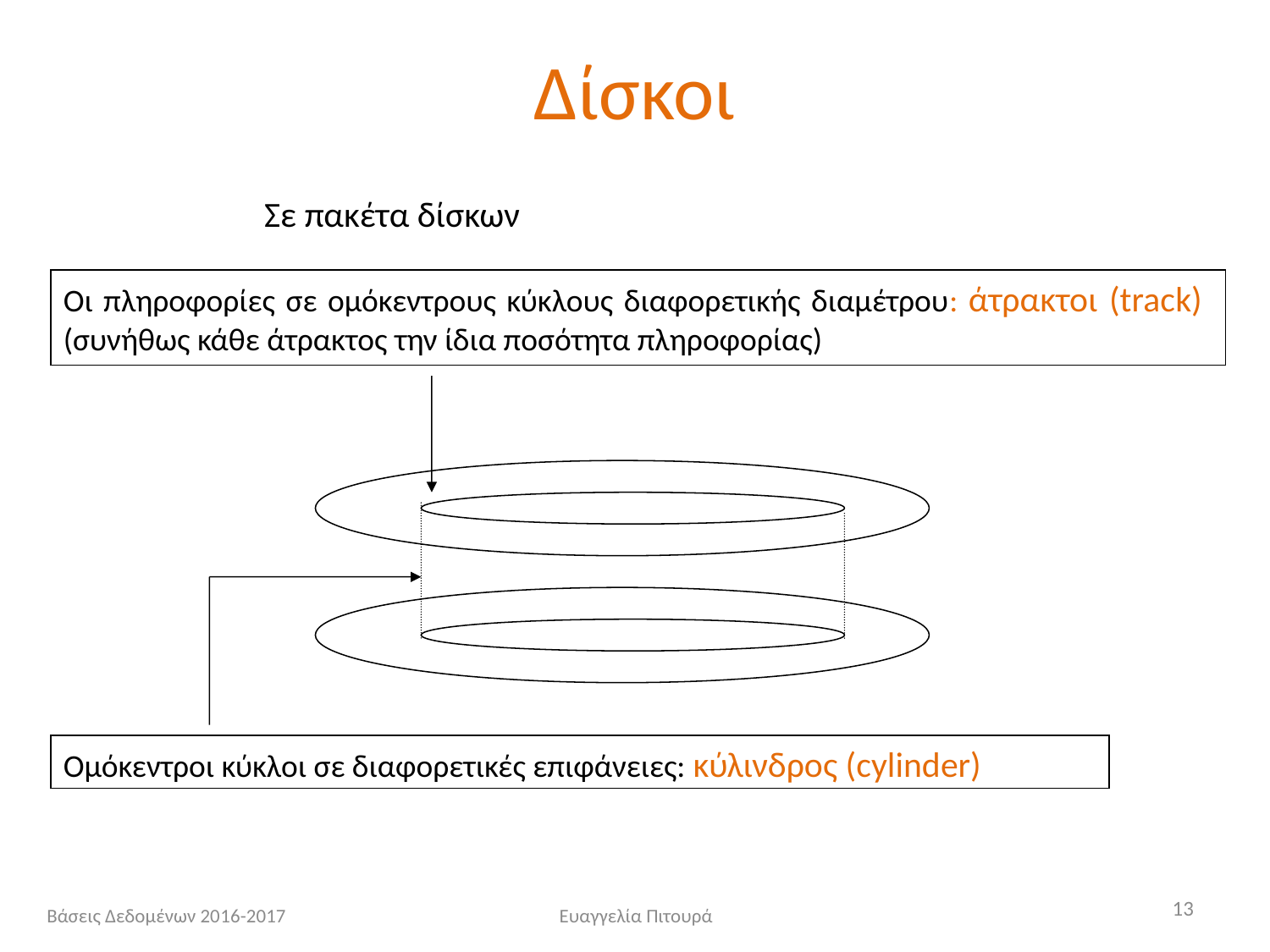

# Δίσκοι
Σε πακέτα δίσκων
Οι πληροφορίες σε ομόκεντρους κύκλους διαφορετικής διαμέτρου: άτρακτοι (track) (συνήθως κάθε άτρακτος την ίδια ποσότητα πληροφορίας)

Ομόκεντροι κύκλοι σε διαφορετικές επιφάνειες: κύλινδρος (cylinder)

13
Βάσεις Δεδομένων 2016-2017
Ευαγγελία Πιτουρά